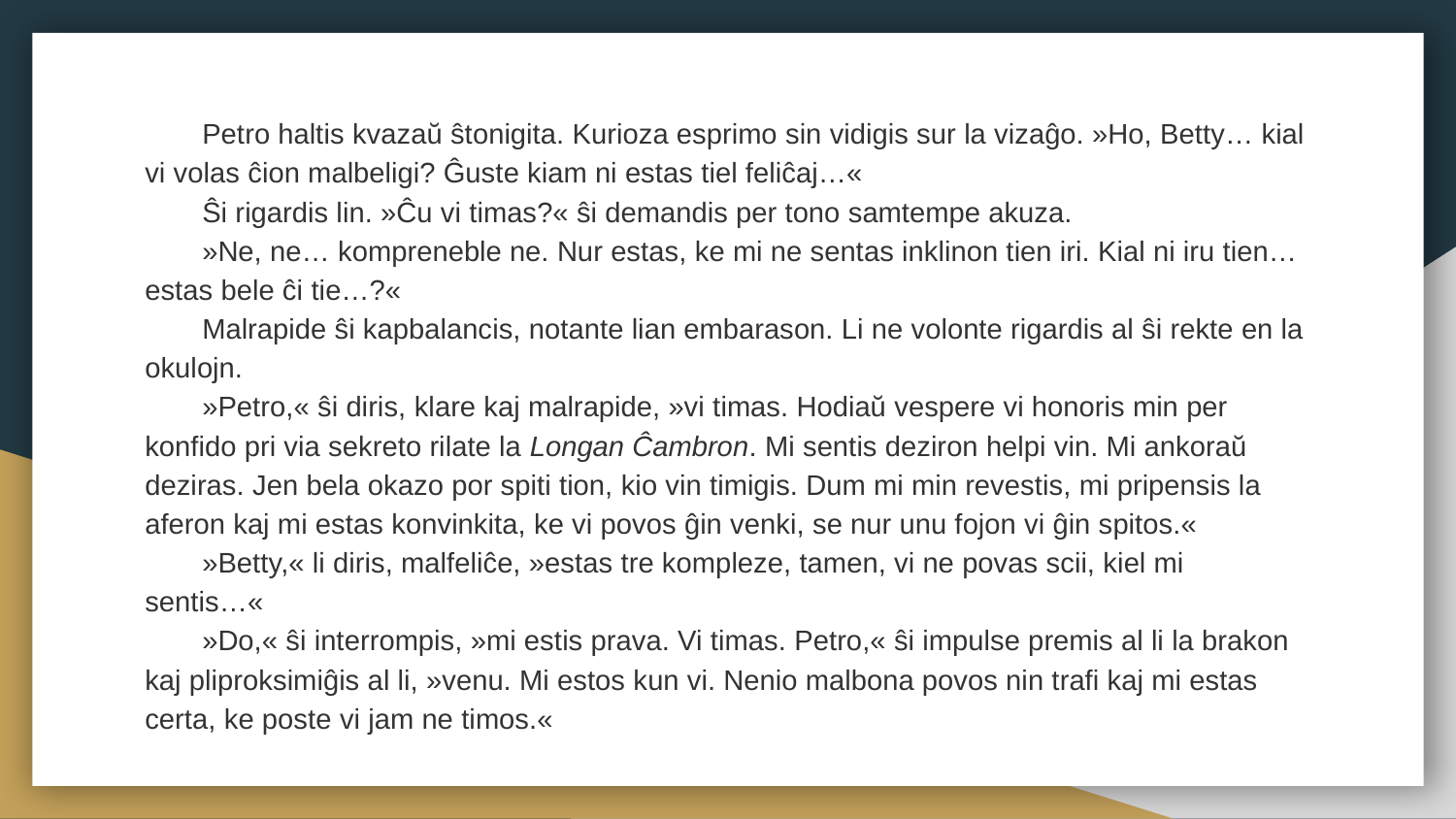

Petro haltis kvazaŭ ŝtonigita. Kurioza esprimo sin vidigis sur la vizaĝo. »Ho, Betty… kial vi volas ĉion malbeligi? Ĝuste kiam ni estas tiel feliĉaj…«
Ŝi rigardis lin. »Ĉu vi timas?« ŝi demandis per tono samtempe akuza.
»Ne, ne… kompreneble ne. Nur estas, ke mi ne sentas inklinon tien iri. Kial ni iru tien… estas bele ĉi tie…?«
Malrapide ŝi kapbalancis, notante lian embarason. Li ne volonte rigardis al ŝi rekte en la okulojn.
»Petro,« ŝi diris, klare kaj malrapide, »vi timas. Hodiaŭ vespere vi honoris min per konfido pri via sekreto rilate la Longan Ĉambron. Mi sentis deziron helpi vin. Mi ankoraŭ deziras. Jen bela okazo por spiti tion, kio vin timigis. Dum mi min revestis, mi pripensis la aferon kaj mi estas konvinkita, ke vi povos ĝin venki, se nur unu fojon vi ĝin spitos.«
»Betty,« li diris, malfeliĉe, »estas tre kompleze, tamen, vi ne povas scii, kiel mi sentis…«
»Do,« ŝi interrompis, »mi estis prava. Vi timas. Petro,« ŝi impulse premis al li la brakon kaj pliproksimiĝis al li, »venu. Mi estos kun vi. Nenio malbona povos nin trafi kaj mi estas certa, ke poste vi jam ne timos.«